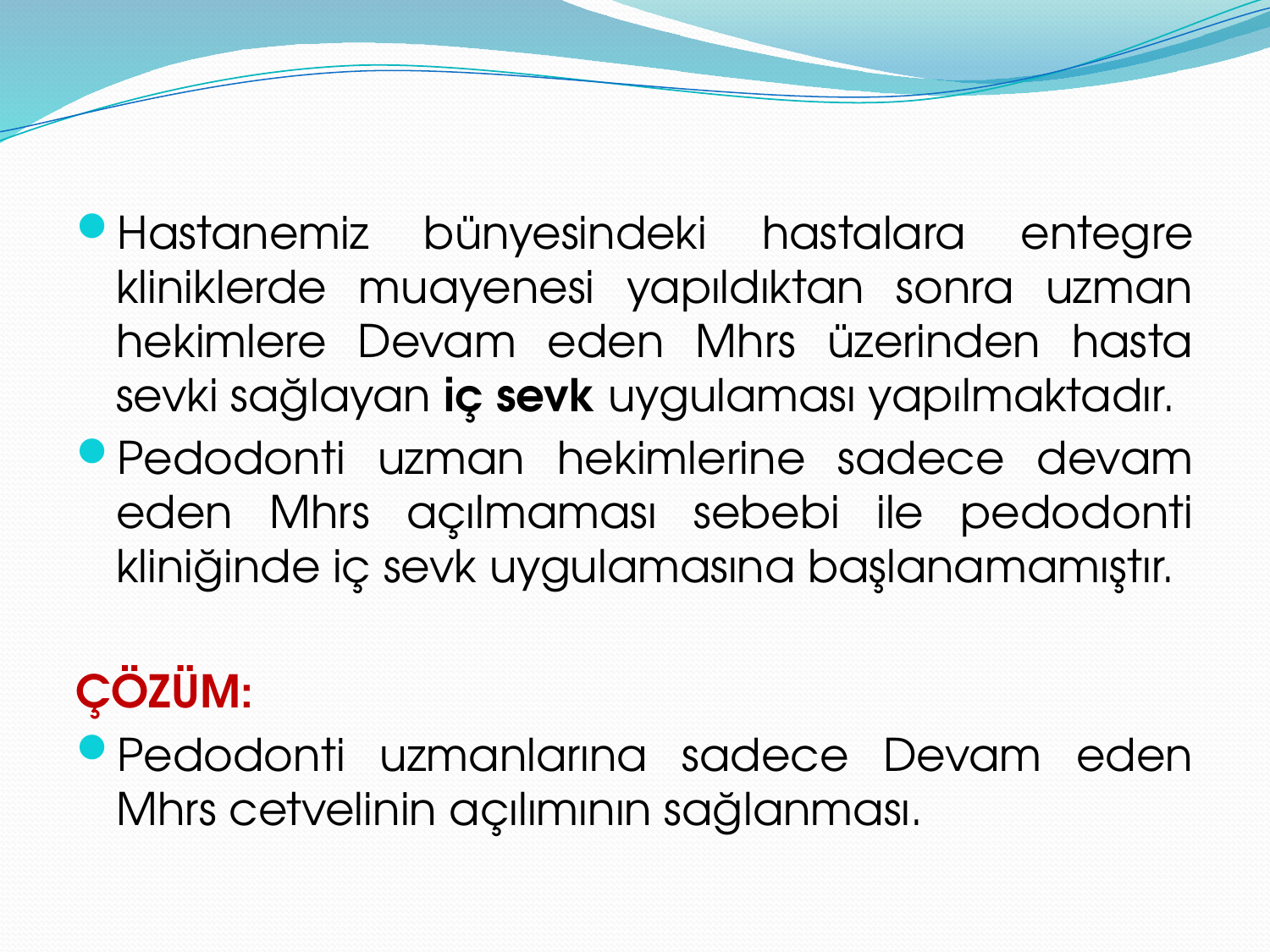

Hastanemiz bünyesindeki hastalara entegre kliniklerde muayenesi yapıldıktan sonra uzman hekimlere Devam eden Mhrs üzerinden hasta sevki sağlayan iç sevk uygulaması yapılmaktadır.
Pedodonti uzman hekimlerine sadece devam eden Mhrs açılmaması sebebi ile pedodonti kliniğinde iç sevk uygulamasına başlanamamıştır.

ÇÖZÜM:
Pedodonti uzmanlarına sadece Devam eden Mhrs cetvelinin açılımının sağlanması.